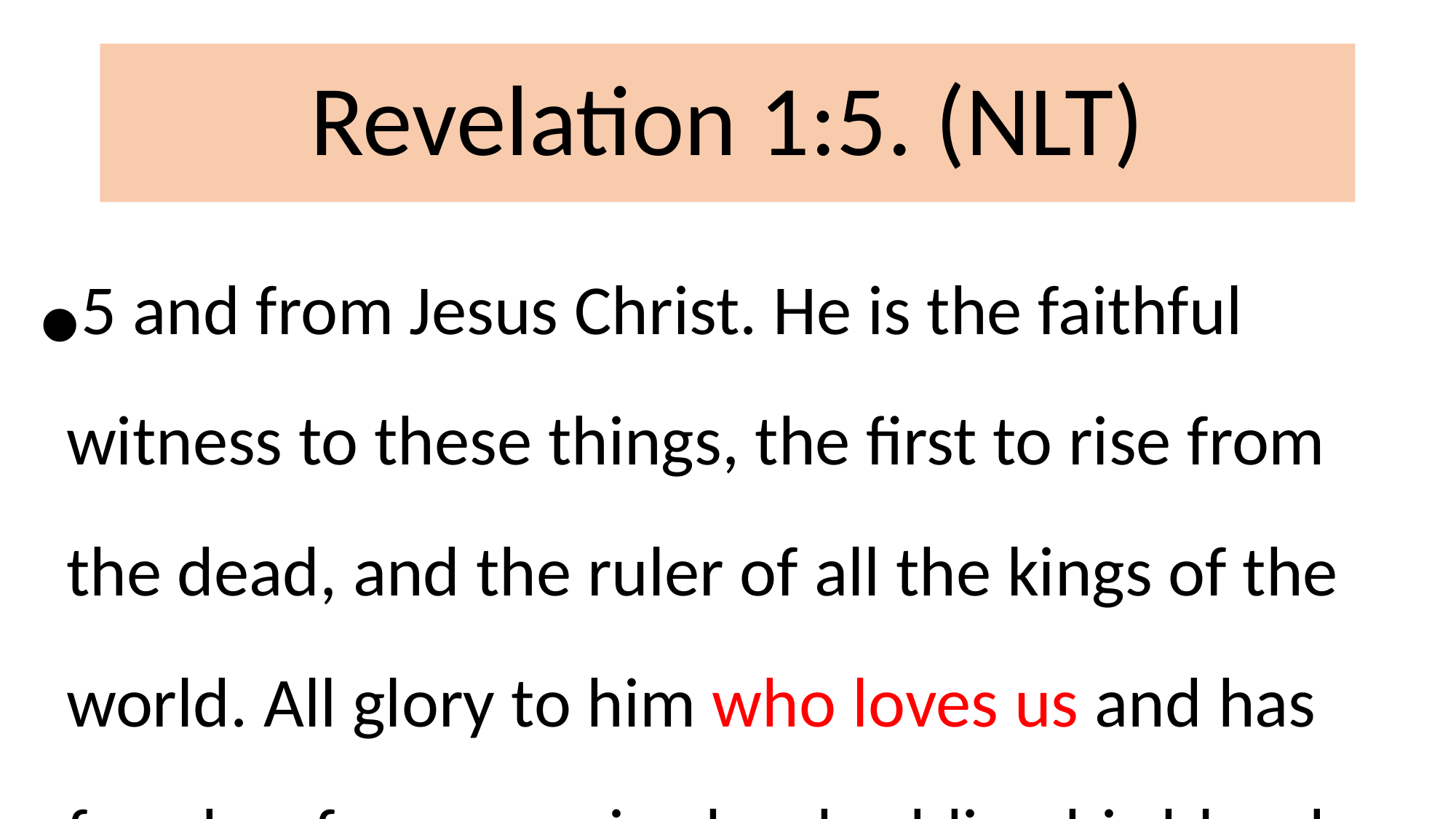

# Revelation 1:5. (NLT)
5 and from Jesus Christ. He is the faithful witness to these things, the first to rise from the dead, and the ruler of all the kings of the world. All glory to him who loves us and has freed us from our sins by shedding his blood for us.